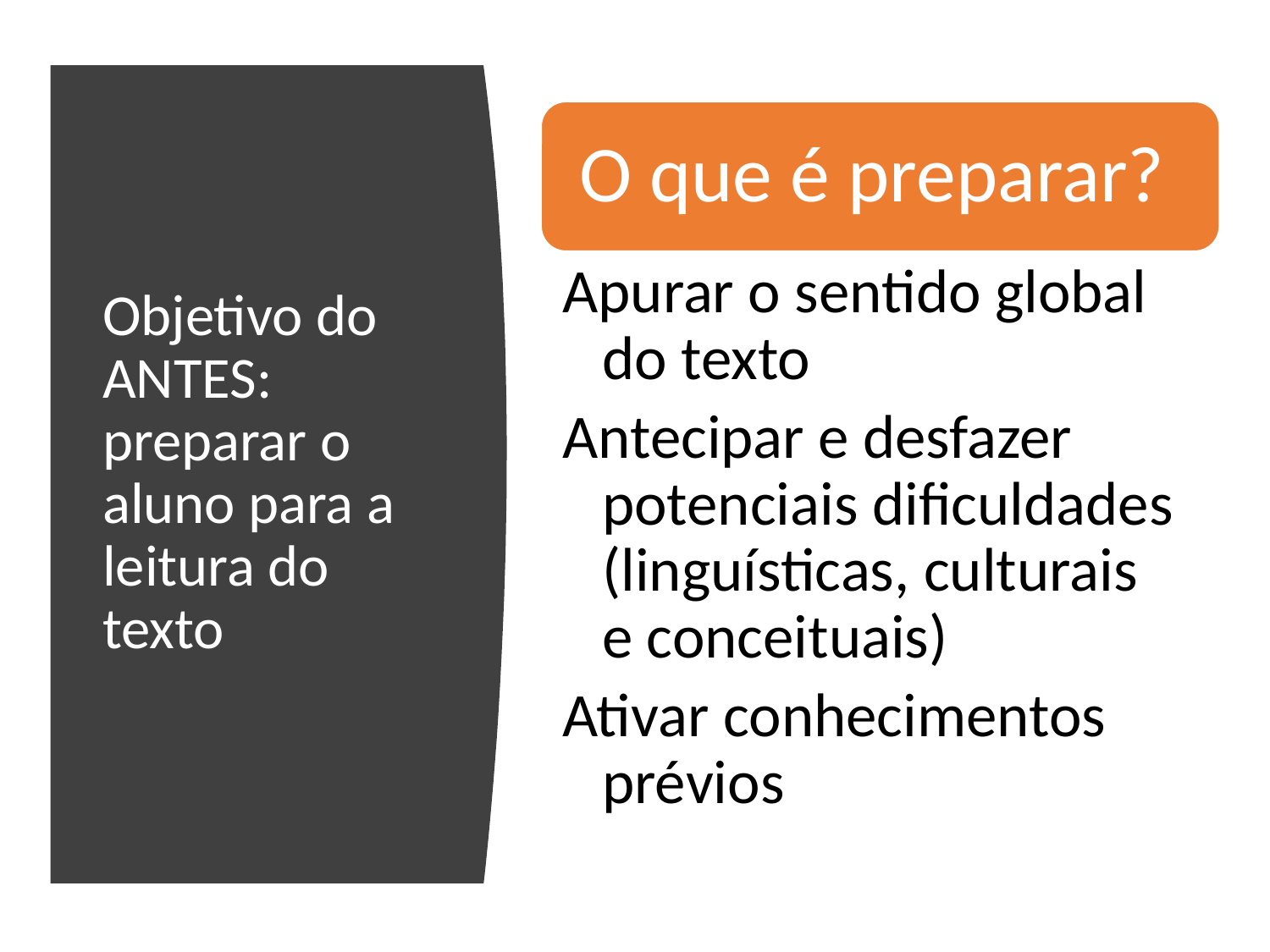

O que é preparar?
Apurar o sentido global do texto
Antecipar e desfazer potenciais dificuldades (linguísticas, culturais e conceituais)
Ativar conhecimentos prévios

# Objetivo do ANTES: preparar o aluno para a leitura do texto